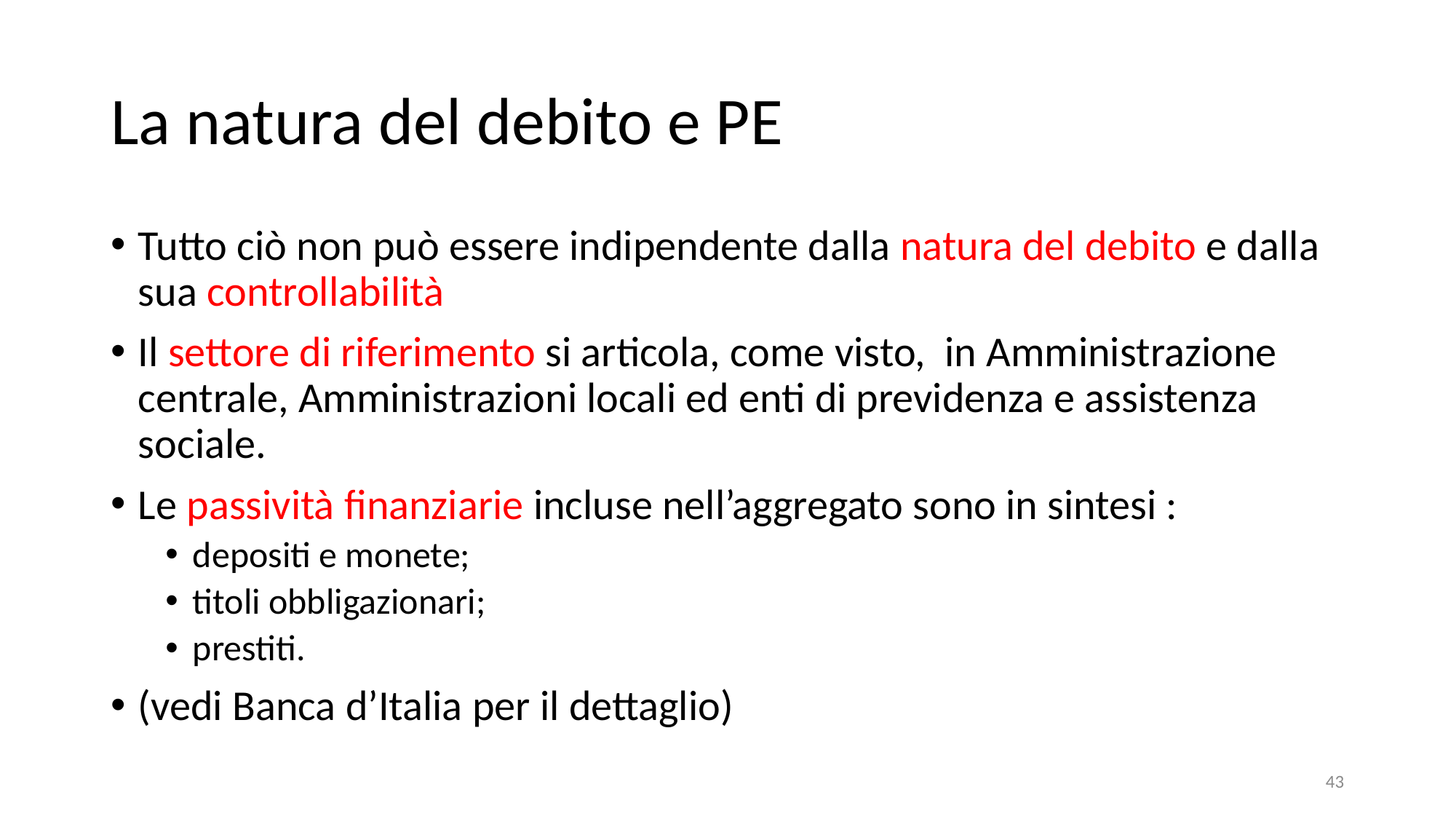

# La natura del debito e PE
Tutto ciò non può essere indipendente dalla natura del debito e dalla sua controllabilità
Il settore di riferimento si articola, come visto,  in Amministrazione centrale, Amministrazioni locali ed enti di previdenza e assistenza sociale.
Le passività finanziarie incluse nell’aggregato sono in sintesi :
depositi e monete;
titoli obbligazionari;
prestiti.
(vedi Banca d’Italia per il dettaglio)
43